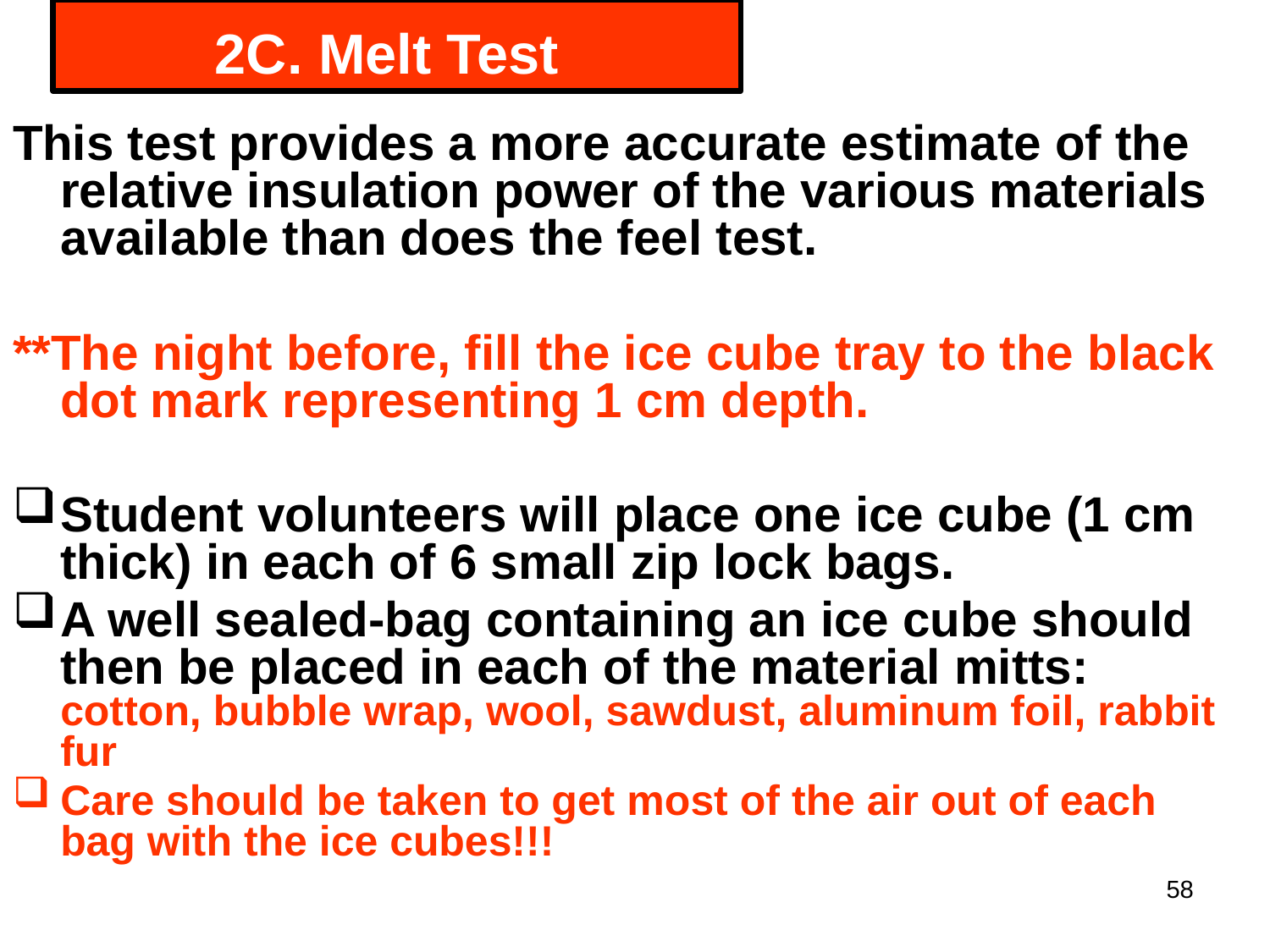

# 2C. Melt Test
This test provides a more accurate estimate of the relative insulation power of the various materials available than does the feel test.

**The night before, fill the ice cube tray to the black dot mark representing 1 cm depth.

Student volunteers will place one ice cube (1 cm thick) in each of 6 small zip lock bags.
A well sealed-bag containing an ice cube should then be placed in each of the material mitts: cotton, bubble wrap, wool, sawdust, aluminum foil, rabbit fur
Care should be taken to get most of the air out of each bag with the ice cubes!!!
58